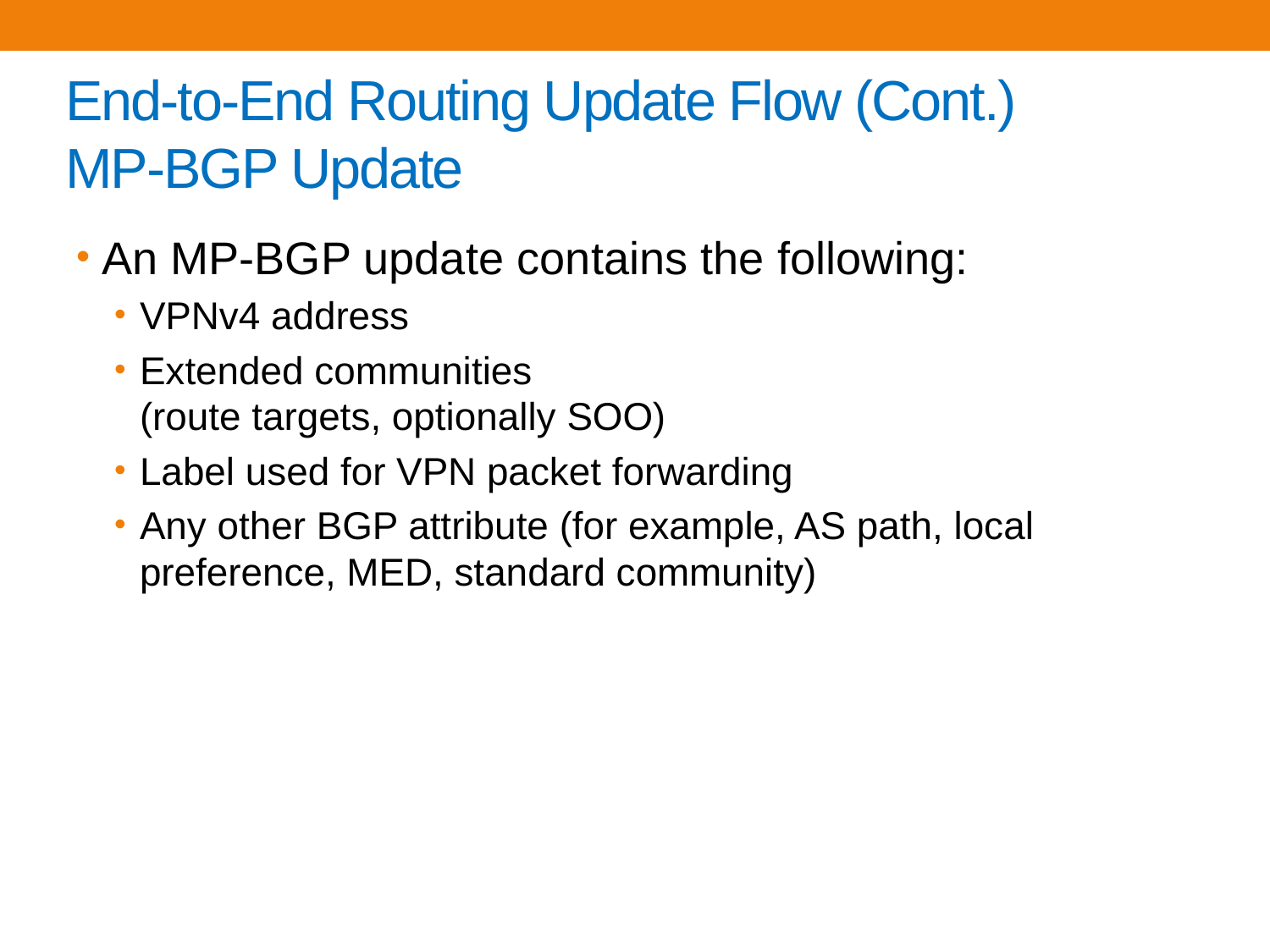

# End-to-End Routing Update Flow (Cont.) MP-BGP Update
An MP-BGP update contains the following:
VPNv4 address
Extended communities
(route targets, optionally SOO)
Label used for VPN packet forwarding
Any other BGP attribute (for example, AS path, local preference, MED, standard community)